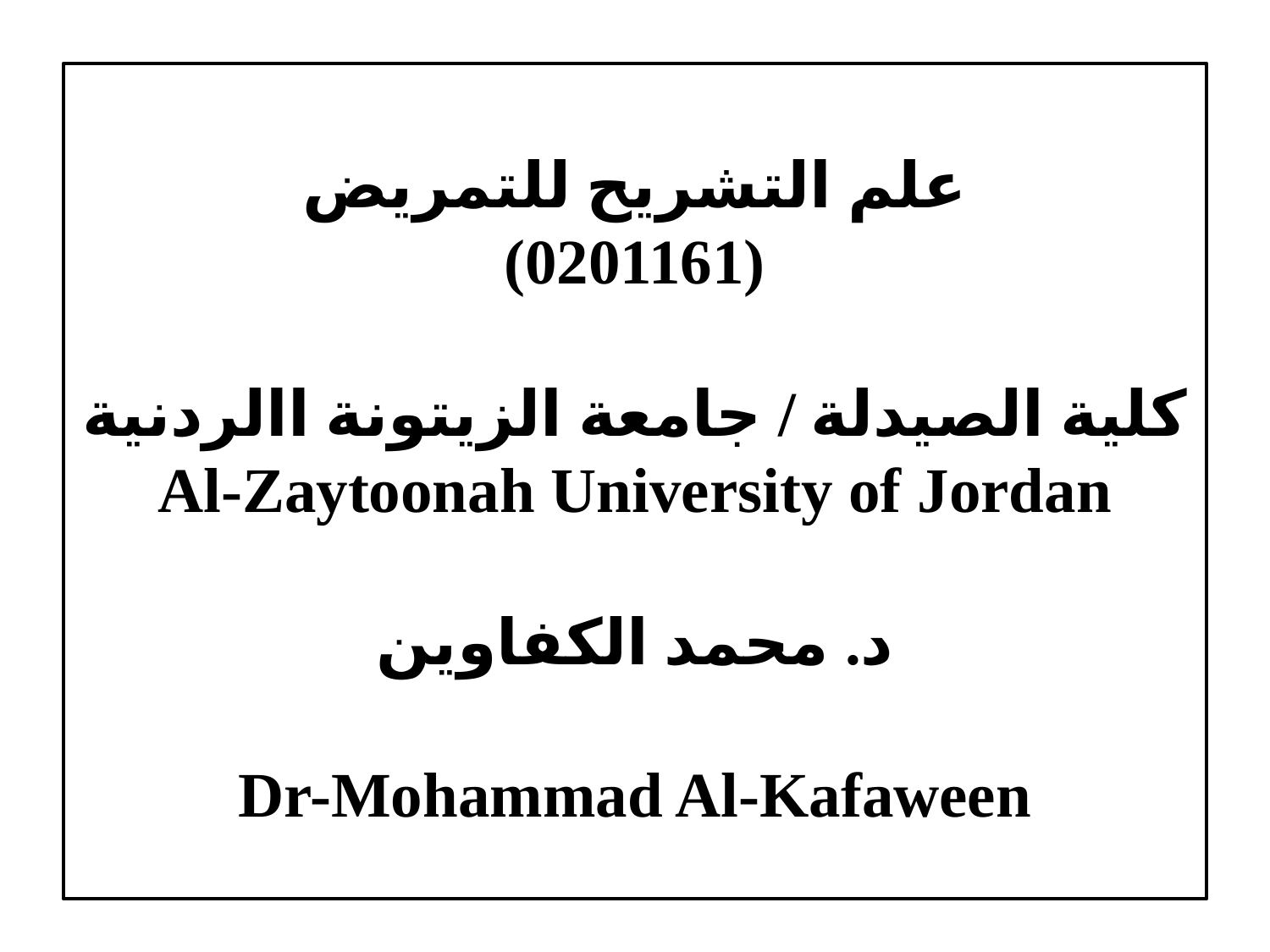

علم التشريح للتمريض
(0201161)

كلية الصيدلة / جامعة الزيتونة االردنية
Al-Zaytoonah University of Jordan

د. محمد الكفاوين

Dr-Mohammad Al-Kafaween